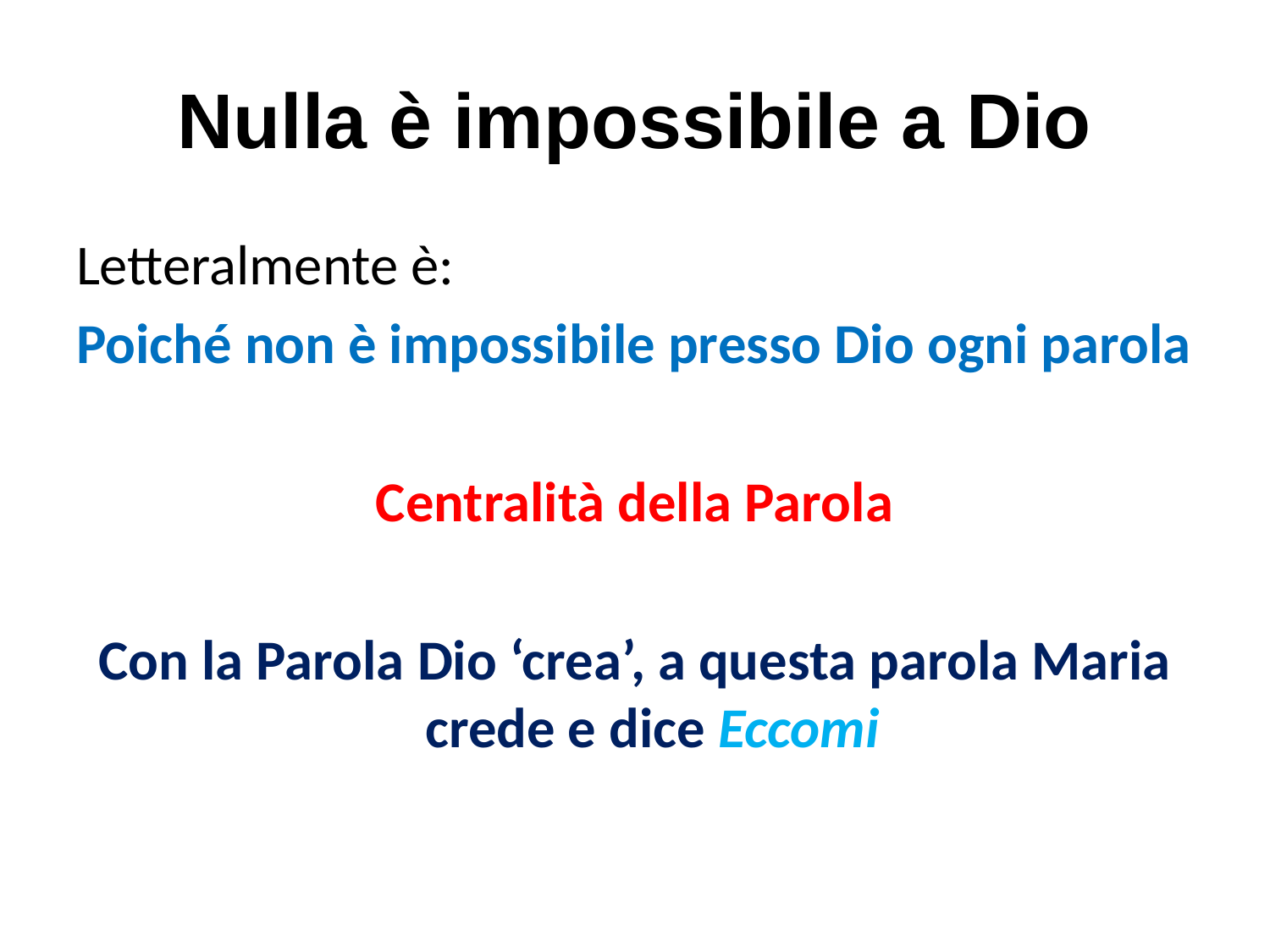

# Nulla è impossibile a Dio
Letteralmente è:
Poiché non è impossibile presso Dio ogni parola

Centralità della Parola

Con la Parola Dio ‘crea’, a questa parola Maria crede e dice Eccomi